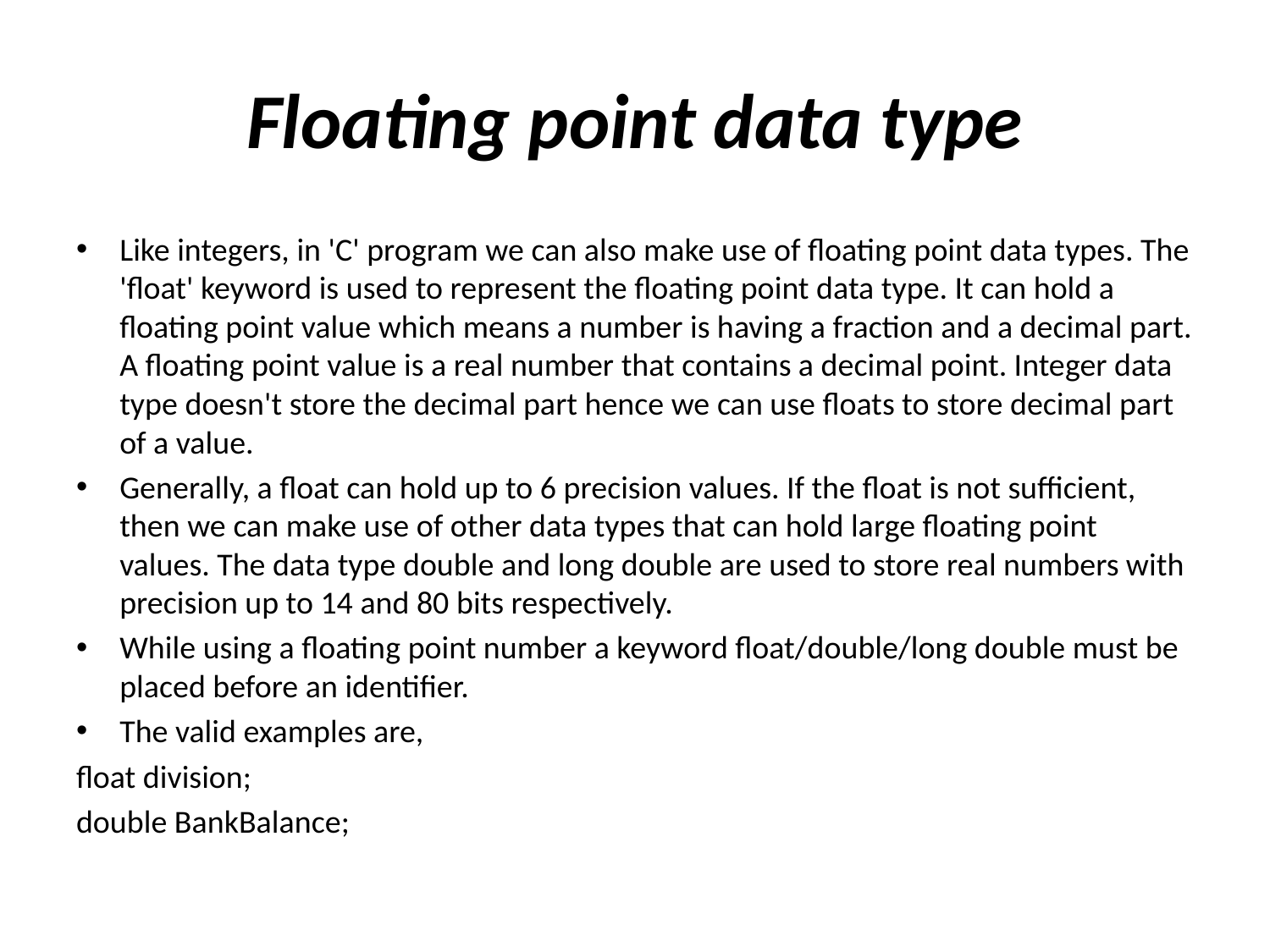

# Floating point data type
Like integers, in 'C' program we can also make use of floating point data types. The 'float' keyword is used to represent the floating point data type. It can hold a floating point value which means a number is having a fraction and a decimal part. A floating point value is a real number that contains a decimal point. Integer data type doesn't store the decimal part hence we can use floats to store decimal part of a value.
Generally, a float can hold up to 6 precision values. If the float is not sufficient, then we can make use of other data types that can hold large floating point values. The data type double and long double are used to store real numbers with precision up to 14 and 80 bits respectively.
While using a floating point number a keyword float/double/long double must be placed before an identifier.
The valid examples are,
float division;
double BankBalance;